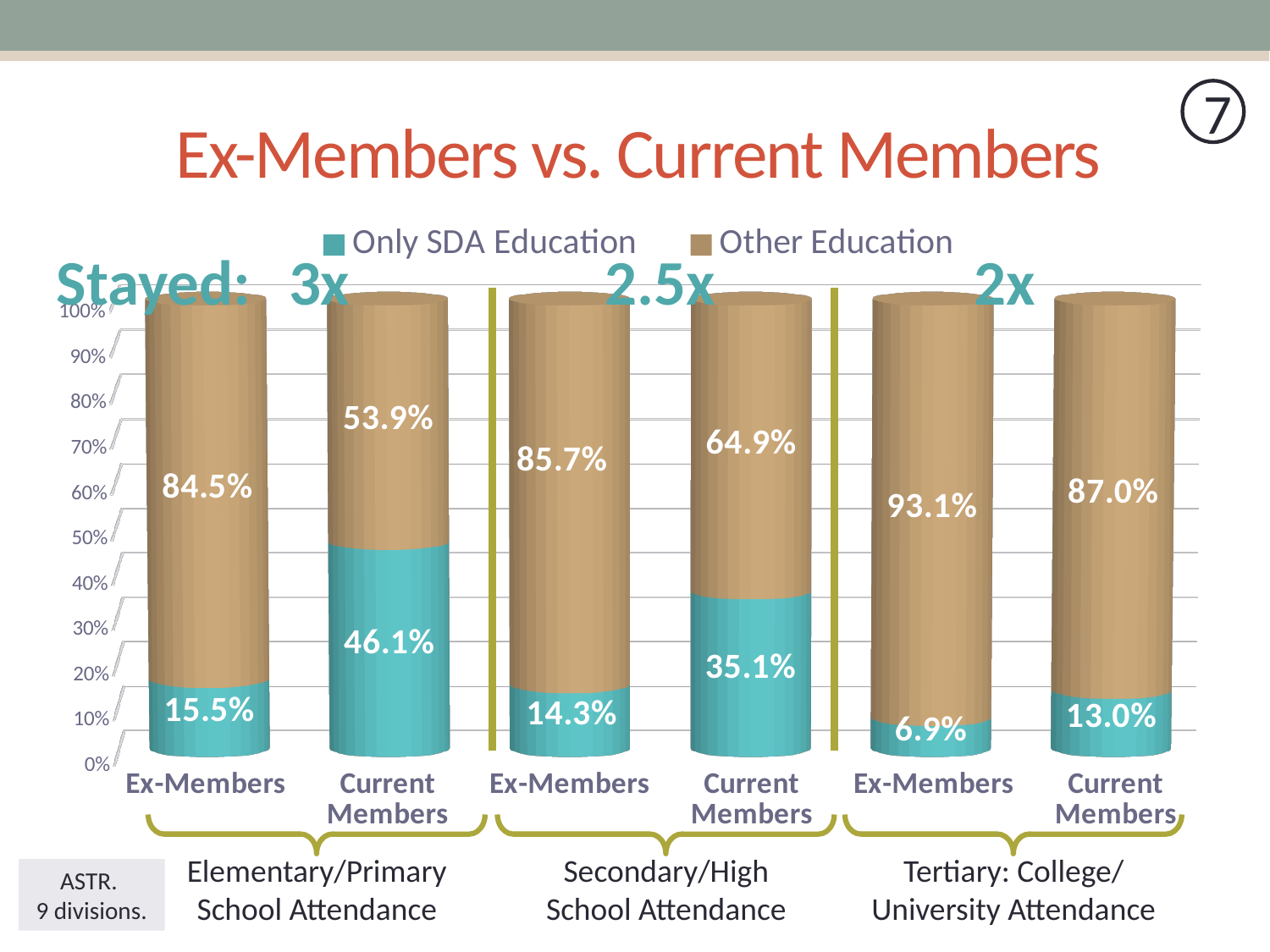

# Ex-Members vs. Current Members
7

[unsupported chart]

Stayed:
3x
2.5x
2x

Elementary/Primary
School Attendance
Secondary/High
School Attendance
Tertiary: College/
University Attendance
ASTR.
9 divisions.